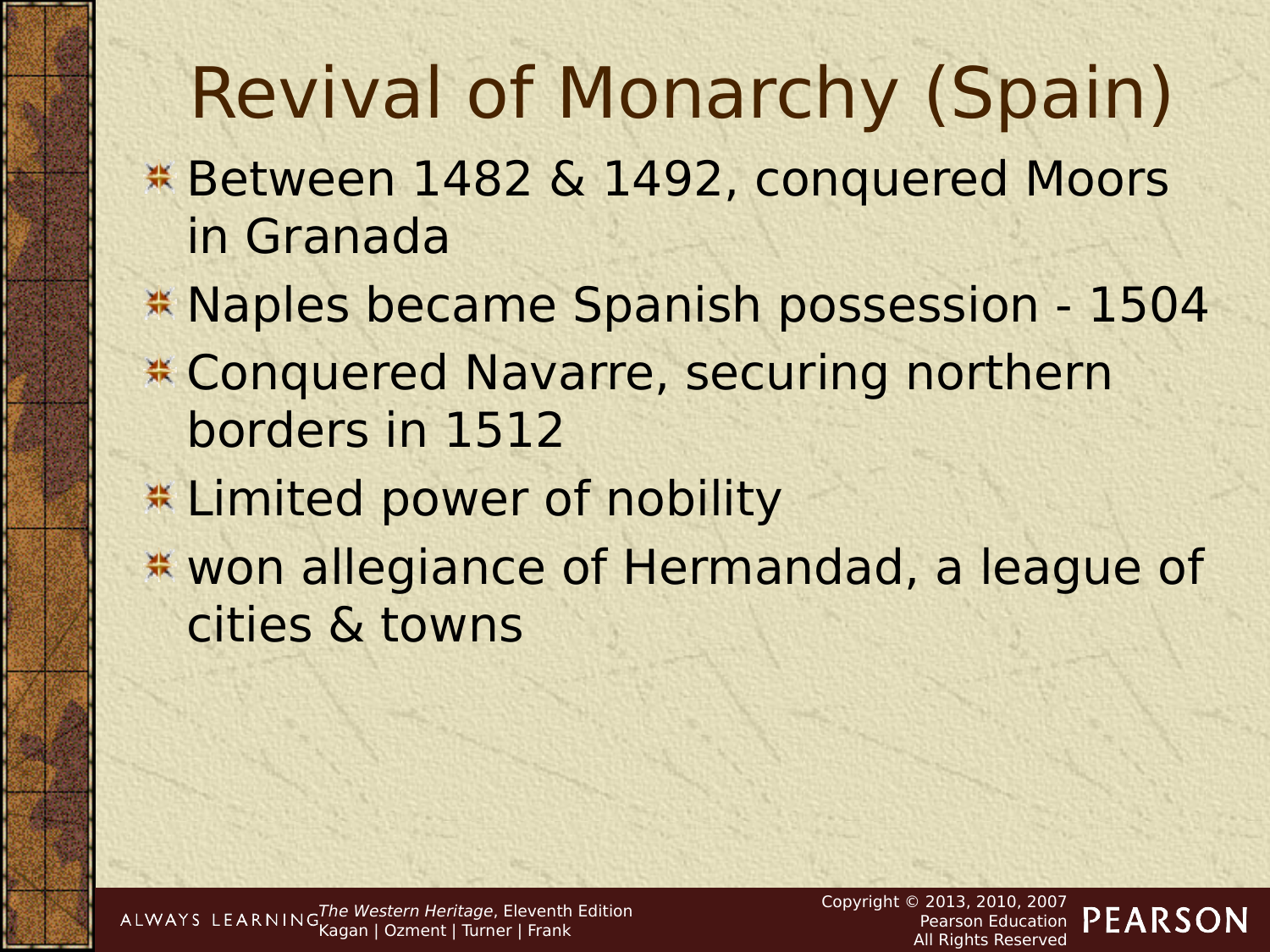

Revival of Monarchy (Spain)
Between 1482 & 1492, conquered Moors in Granada
Naples became Spanish possession - 1504
Conquered Navarre, securing northern borders in 1512
Limited power of nobility
won allegiance of Hermandad, a league of cities & towns